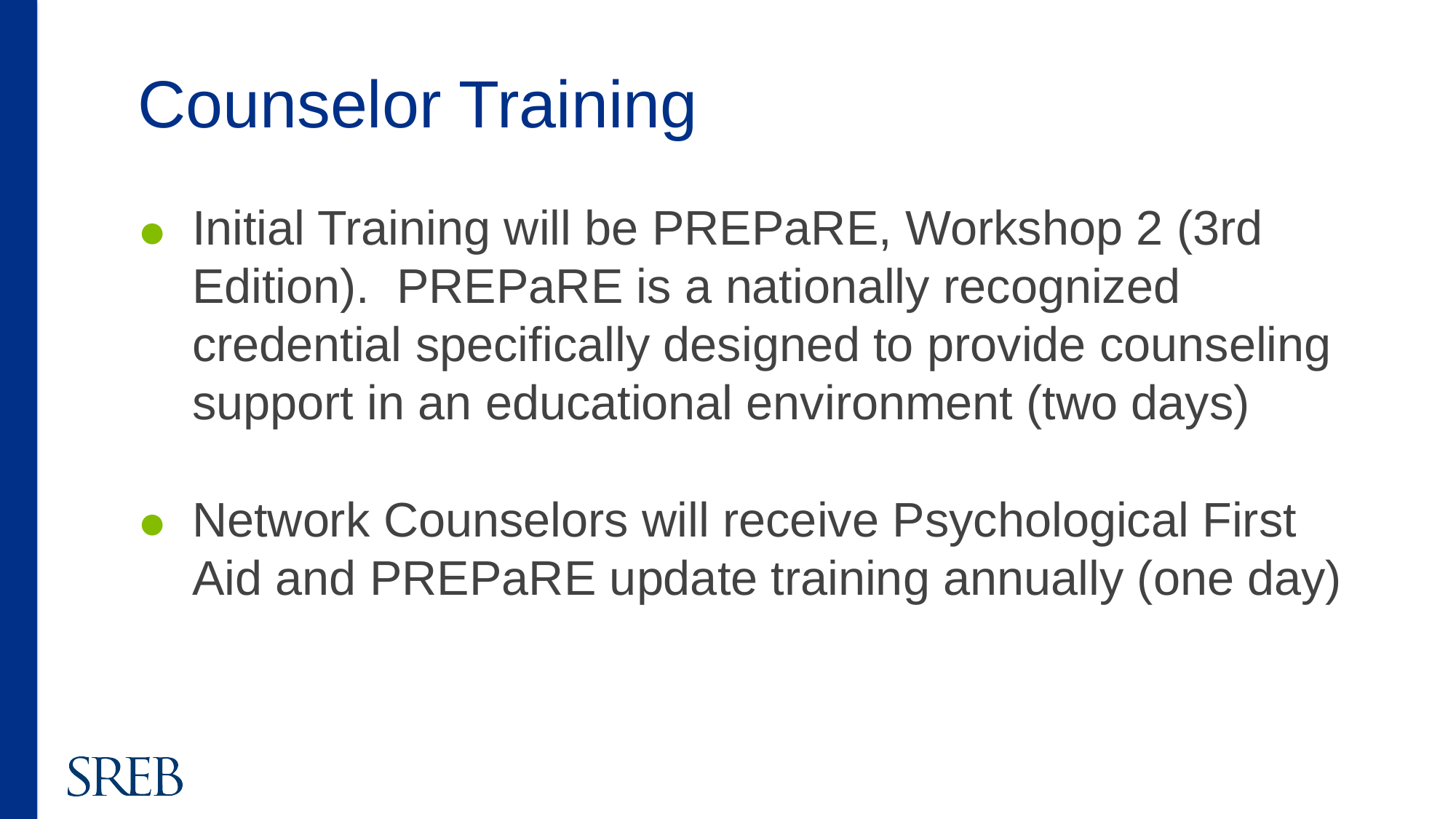

# Counselor Training
Initial Training will be PREPaRE, Workshop 2 (3rd Edition).  PREPaRE is a nationally recognized credential specifically designed to provide counseling support in an educational environment (two days)

Network Counselors will receive Psychological First Aid and PREPaRE update training annually (one day)